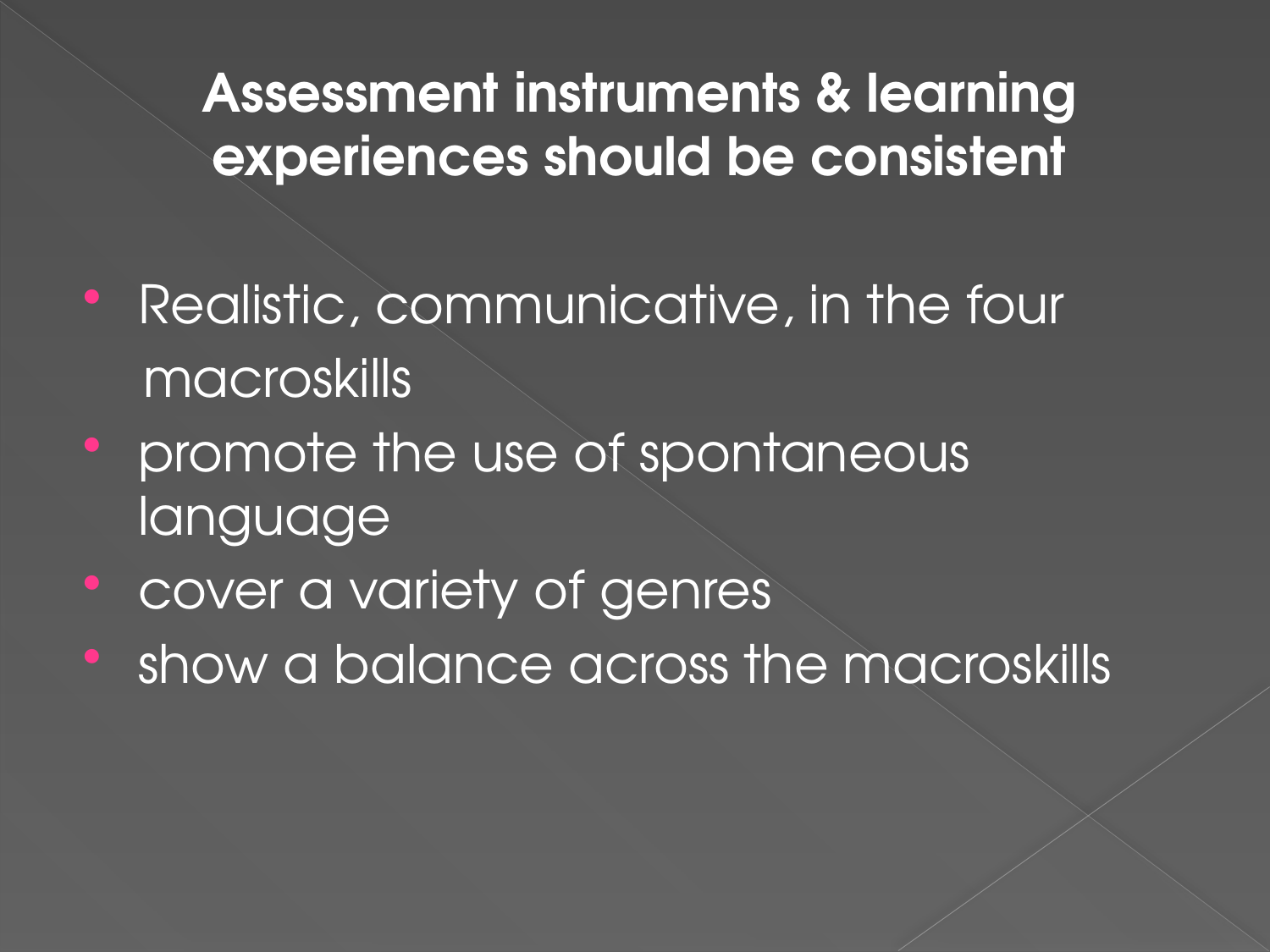

Assessment instruments & learning experiences should be consistent

Realistic, communicative, in the four
    macroskills
promote the use of spontaneous language
cover a variety of genres
show a balance across the macroskills